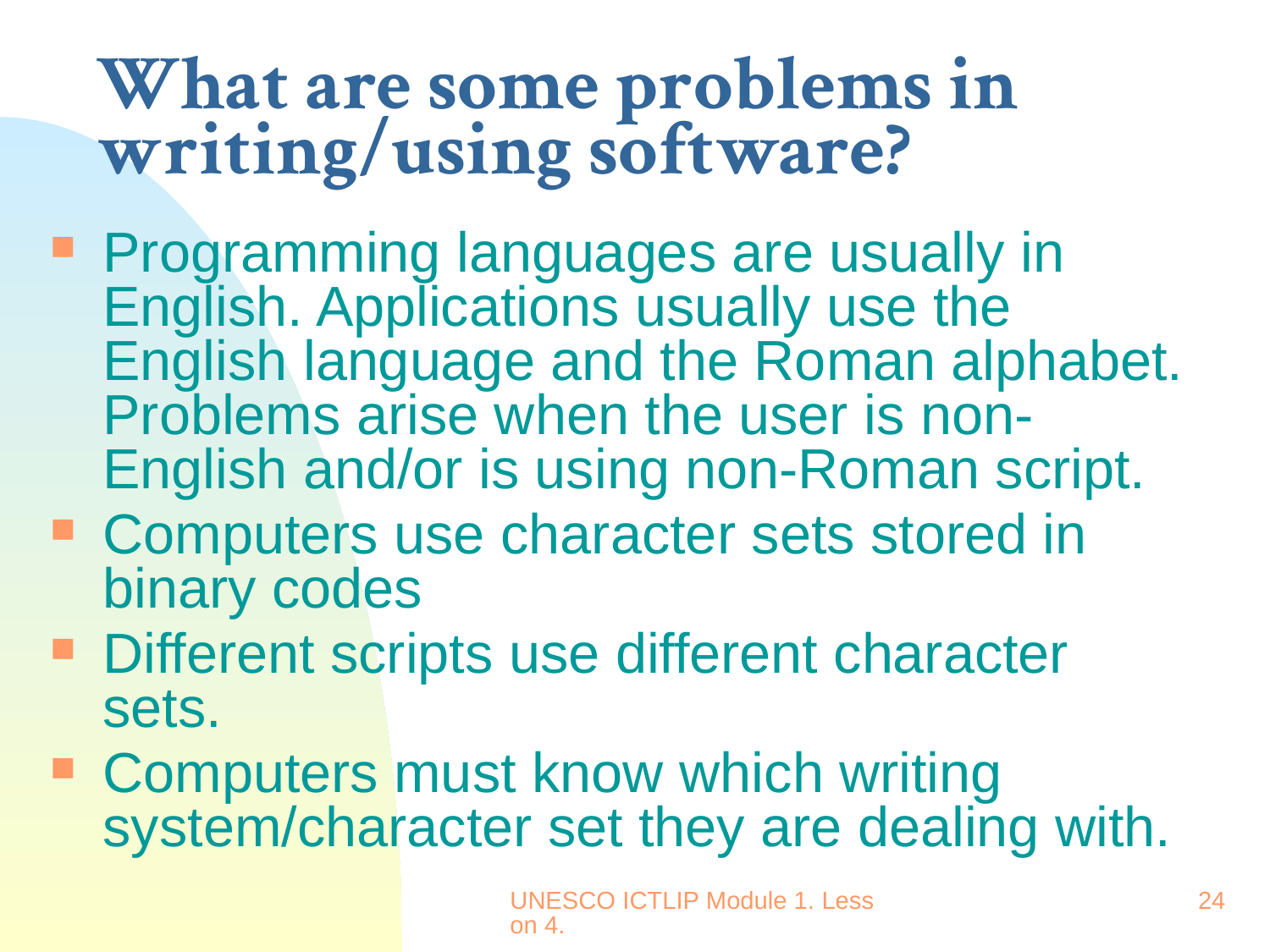

# What are some problems in writing/using software?
Programming languages are usually in English. Applications usually use the English language and the Roman alphabet. Problems arise when the user is non-English and/or is using non-Roman script.
Computers use character sets stored in binary codes
Different scripts use different character sets.
Computers must know which writing system/character set they are dealing with.
UNESCO ICTLIP Module 1. Lesson 4.
24